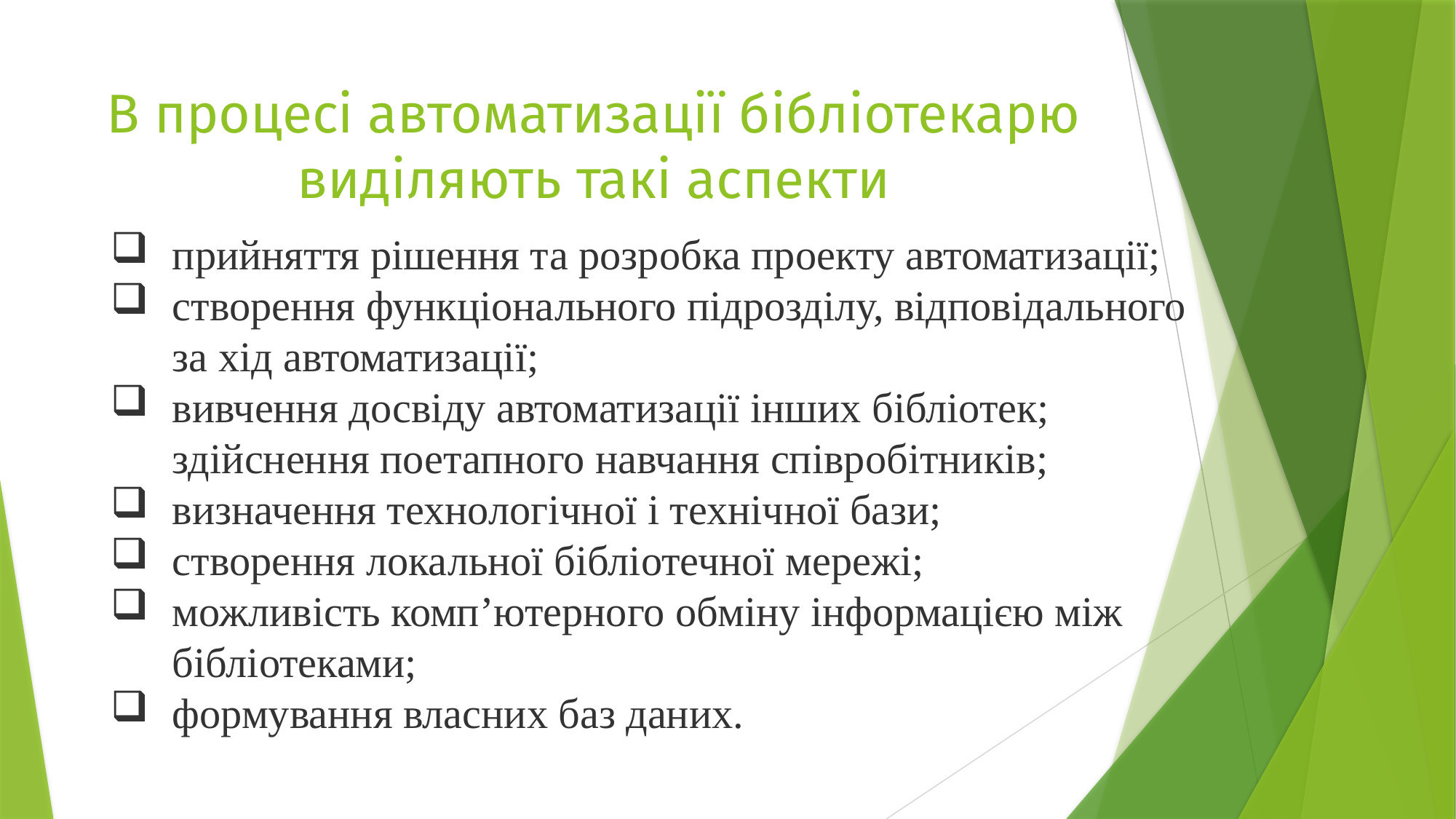

# В процесі автоматизації бібліотекарю виділяють такі аспекти
прийняття рішення та розробка проекту автоматизації;
створення функціонального підрозділу, відповідального за хід автоматизації;
вивчення досвіду автоматизації інших бібліотек;
здійснення поетапного навчання співробітників;
визначення технологічної і технічної бази;
створення локальної бібліотечної мережі;
можливість комп’ютерного обміну інформацією між бібліотеками;
формування власних баз даних.